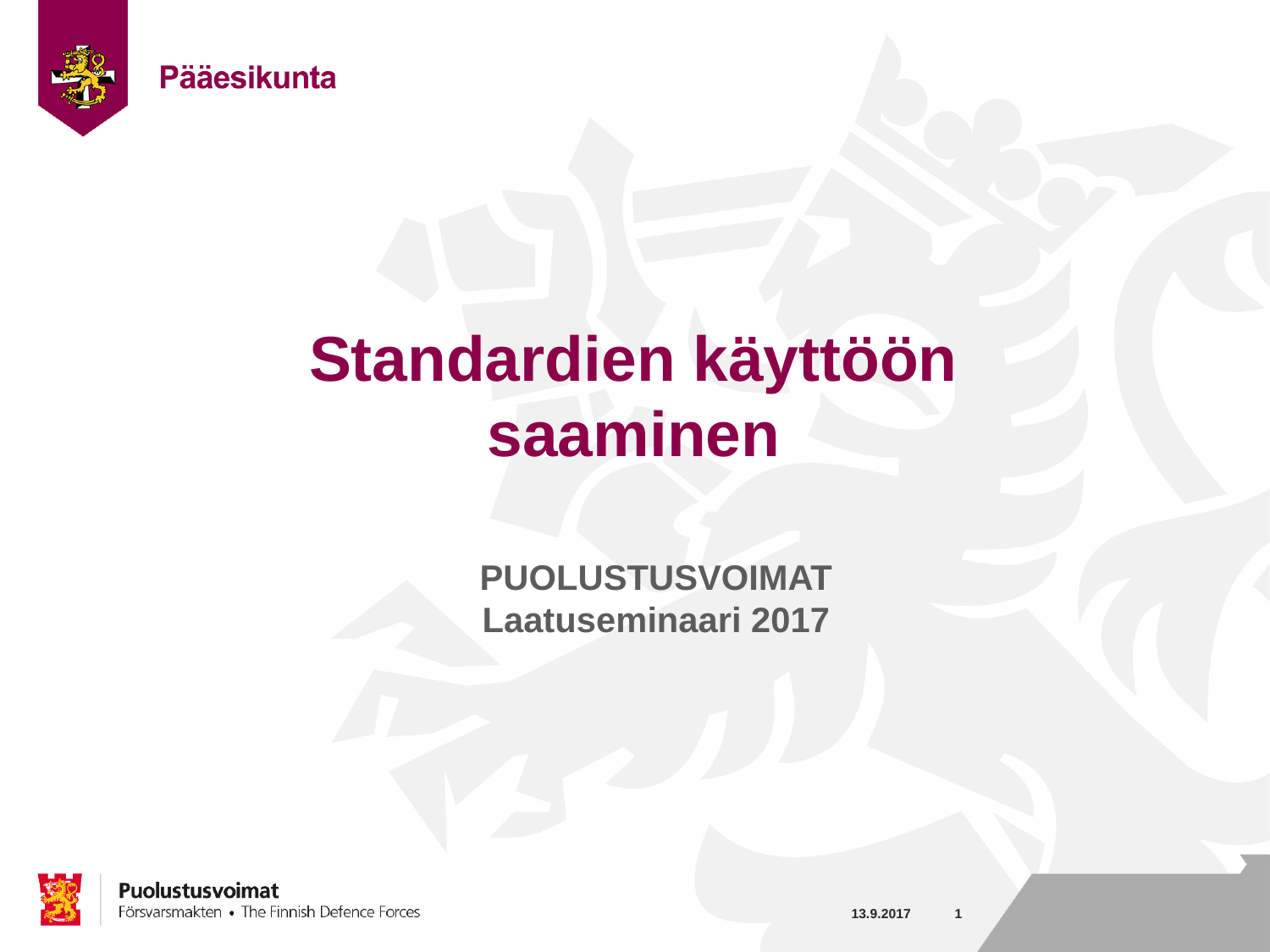

# Standardien käyttöön saaminen
PUOLUSTUSVOIMAT
Laatuseminaari 2017
13.9.2017
1